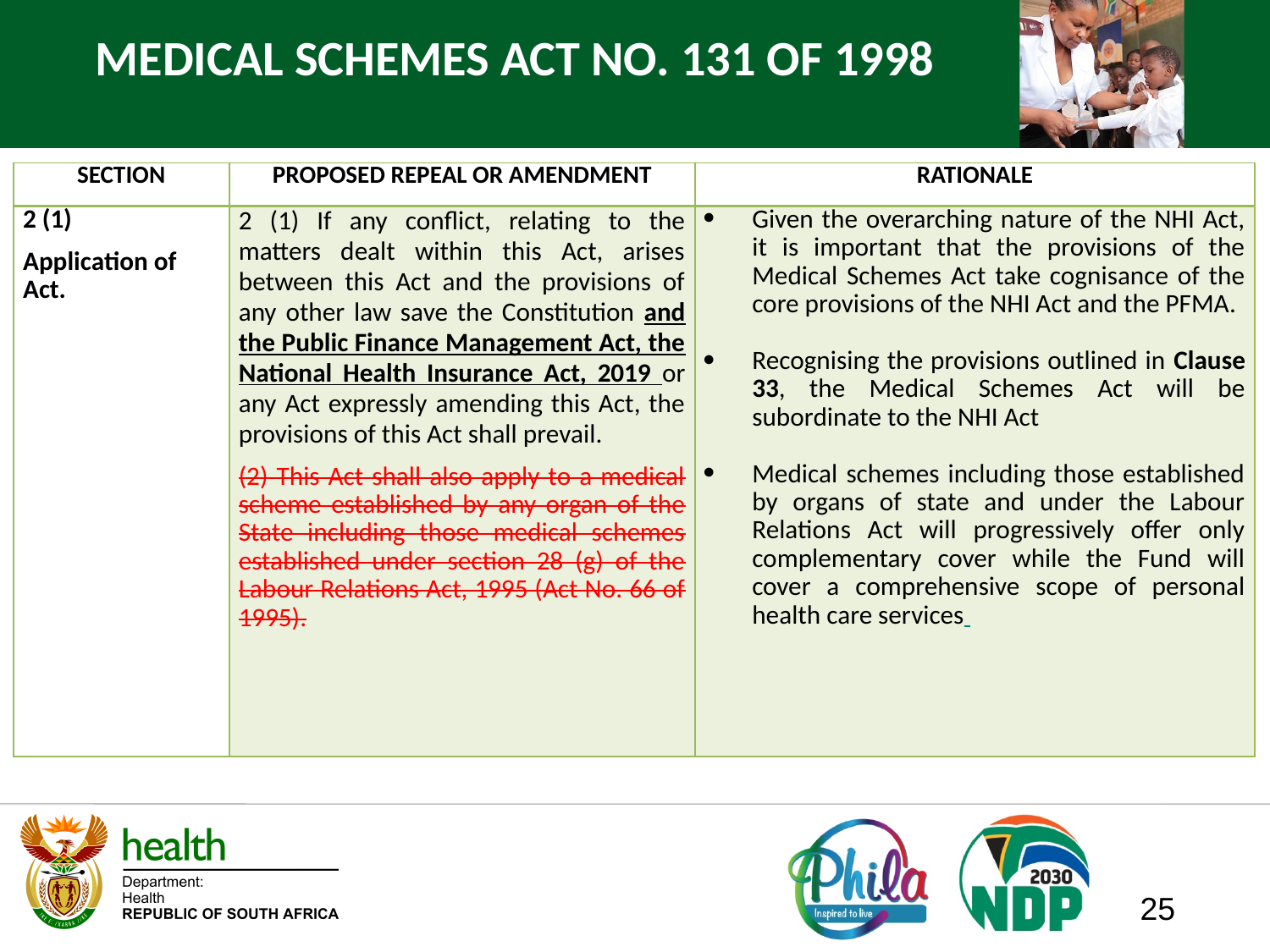

# MEDICAL SCHEMES ACT NO. 131 OF 1998
| SECTION | PROPOSED REPEAL OR AMENDMENT | RATIONALE |
| --- | --- | --- |
| 2 (1) Application of Act. | 2 (1) If any conflict, relating to the matters dealt within this Act, arises between this Act and the provisions of any other law save the Constitution and the Public Finance Management Act, the National Health Insurance Act, 2019 or any Act expressly amending this Act, the provisions of this Act shall prevail. (2) This Act shall also apply to a medical scheme established by any organ of the State including those medical schemes established under section 28 (g) of the Labour Relations Act, 1995 (Act No. 66 of 1995). | Given the overarching nature of the NHI Act, it is important that the provisions of the Medical Schemes Act take cognisance of the core provisions of the NHI Act and the PFMA.   Recognising the provisions outlined in Clause 33, the Medical Schemes Act will be subordinate to the NHI Act Medical schemes including those established by organs of state and under the Labour Relations Act will progressively offer only complementary cover while the Fund will cover a comprehensive scope of personal health care services |